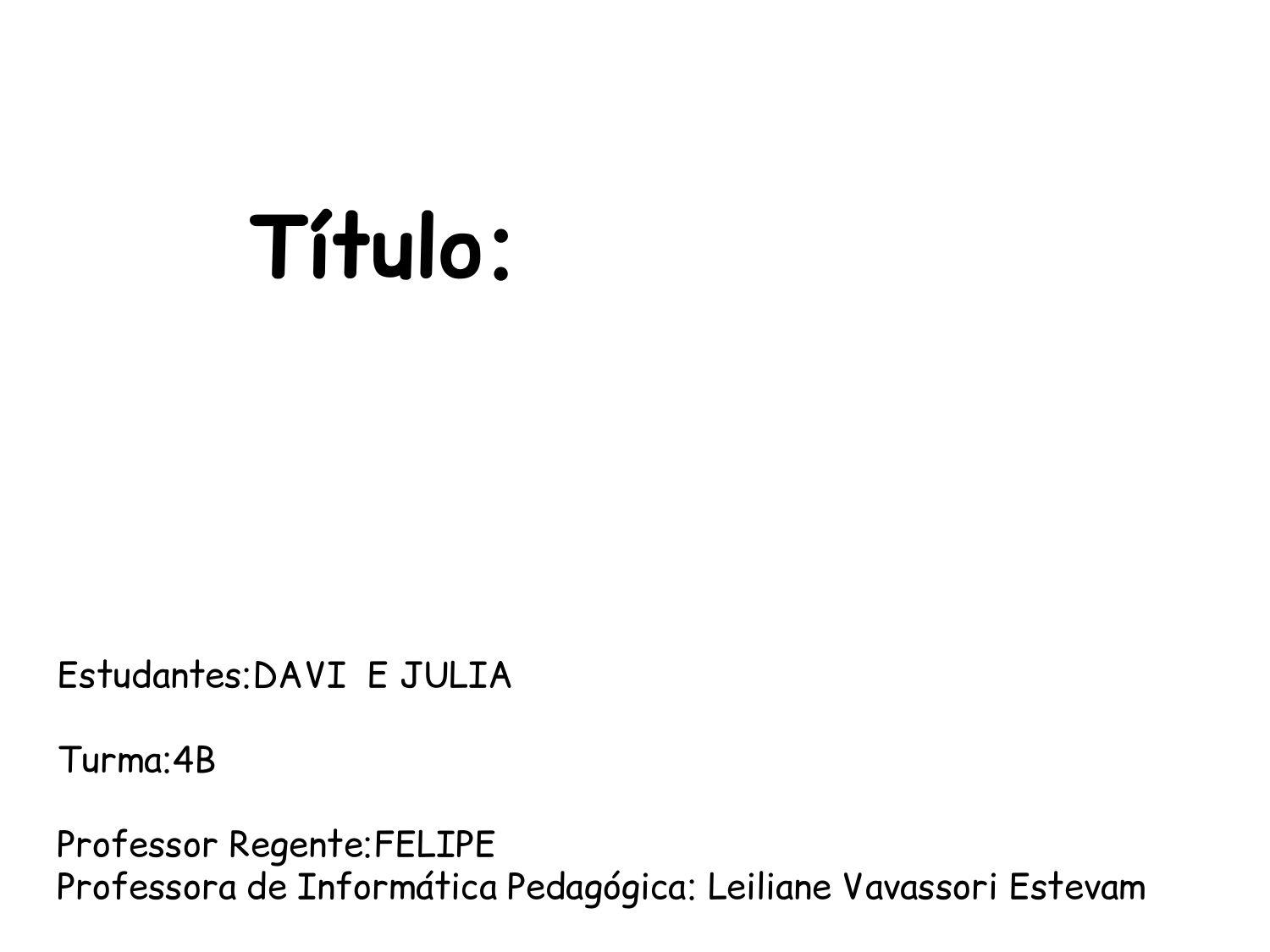

Título:
Estudantes:DAVI  E JULIA

Turma:4B

Professor Regente:FELIPE
Professora de Informática Pedagógica: Leiliane Vavassori Estevam